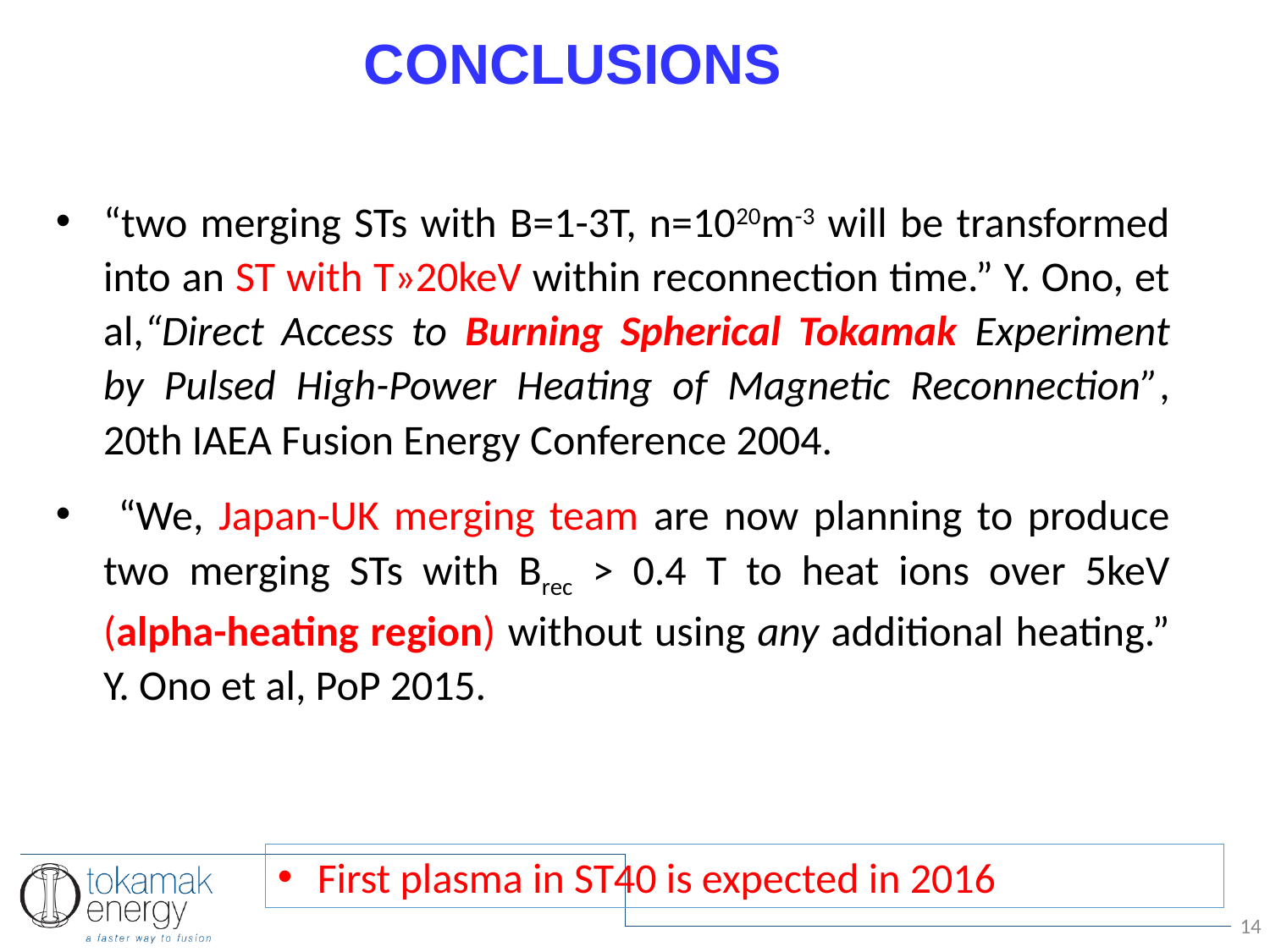

CONCLUSIONS
“two merging STs with B=1-3T, n=1020m-3 will be transformed into an ST with T»20keV within reconnection time.” Y. Ono, et al,“Direct Access to Burning Spherical Tokamak Experiment by Pulsed High-Power Heating of Magnetic Reconnection”, 20th IAEA Fusion Energy Conference 2004.
 “We, Japan-UK merging team are now planning to produce two merging STs with Brec > 0.4 T to heat ions over 5keV (alpha-heating region) without using any additional heating.” Y. Ono et al, PoP 2015.
First plasma in ST40 is expected in 2016
14